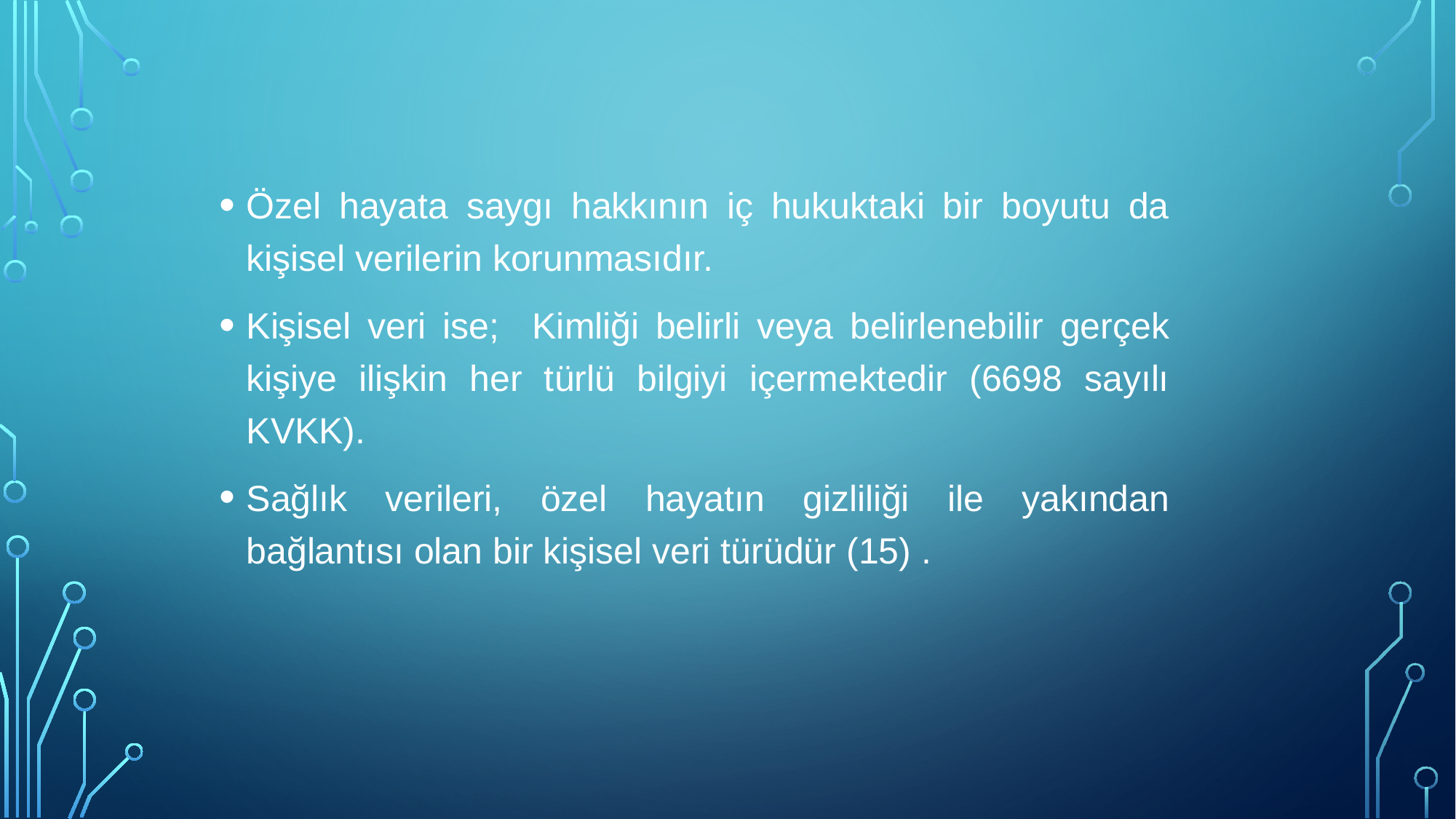

Özel hayata saygı hakkının iç hukuktaki bir boyutu da kişisel verilerin korunmasıdır.
Kişisel veri ise;  Kimliği belirli veya belirlenebilir gerçek kişiye ilişkin her türlü bilgiyi içermektedir (6698 sayılı KVKK).
Sağlık verileri, özel hayatın gizliliği ile yakından bağlantısı olan bir kişisel veri türüdür (15) .